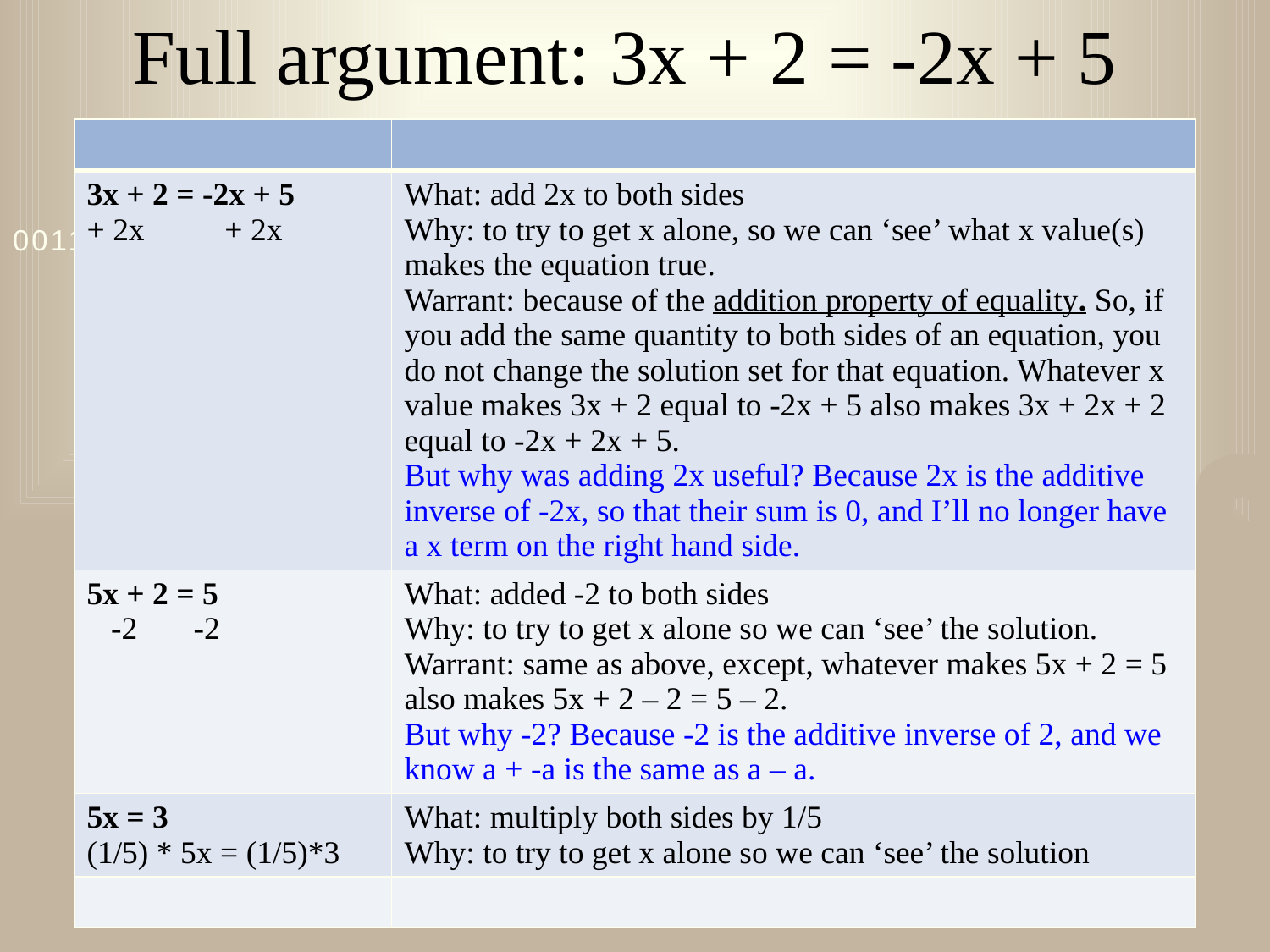

# Full argument: 3x + 2 = -2x + 5
|  |  |
| --- | --- |
| 3x + 2 = -2x + 5 + 2x + 2x | What: add 2x to both sides Why: to try to get x alone, so we can ‘see’ what x value(s) makes the equation true. Warrant: because of the addition property of equality. So, if you add the same quantity to both sides of an equation, you do not change the solution set for that equation. Whatever x value makes 3x + 2 equal to -2x + 5 also makes 3x + 2x + 2 equal to -2x + 2x + 5. But why was adding 2x useful? Because 2x is the additive inverse of -2x, so that their sum is 0, and I’ll no longer have a x term on the right hand side. |
| 5x + 2 = 5 -2 -2 | What: added -2 to both sides Why: to try to get x alone so we can ‘see’ the solution. Warrant: same as above, except, whatever makes 5x + 2 = 5 also makes 5x + 2 – 2 = 5 – 2. But why -2? Because -2 is the additive inverse of 2, and we know a + -a is the same as a – a. |
| 5x = 3 (1/5) \* 5x = (1/5)\*3 | What: multiply both sides by 1/5 Why: to try to get x alone so we can ‘see’ the solution |
|  |  |